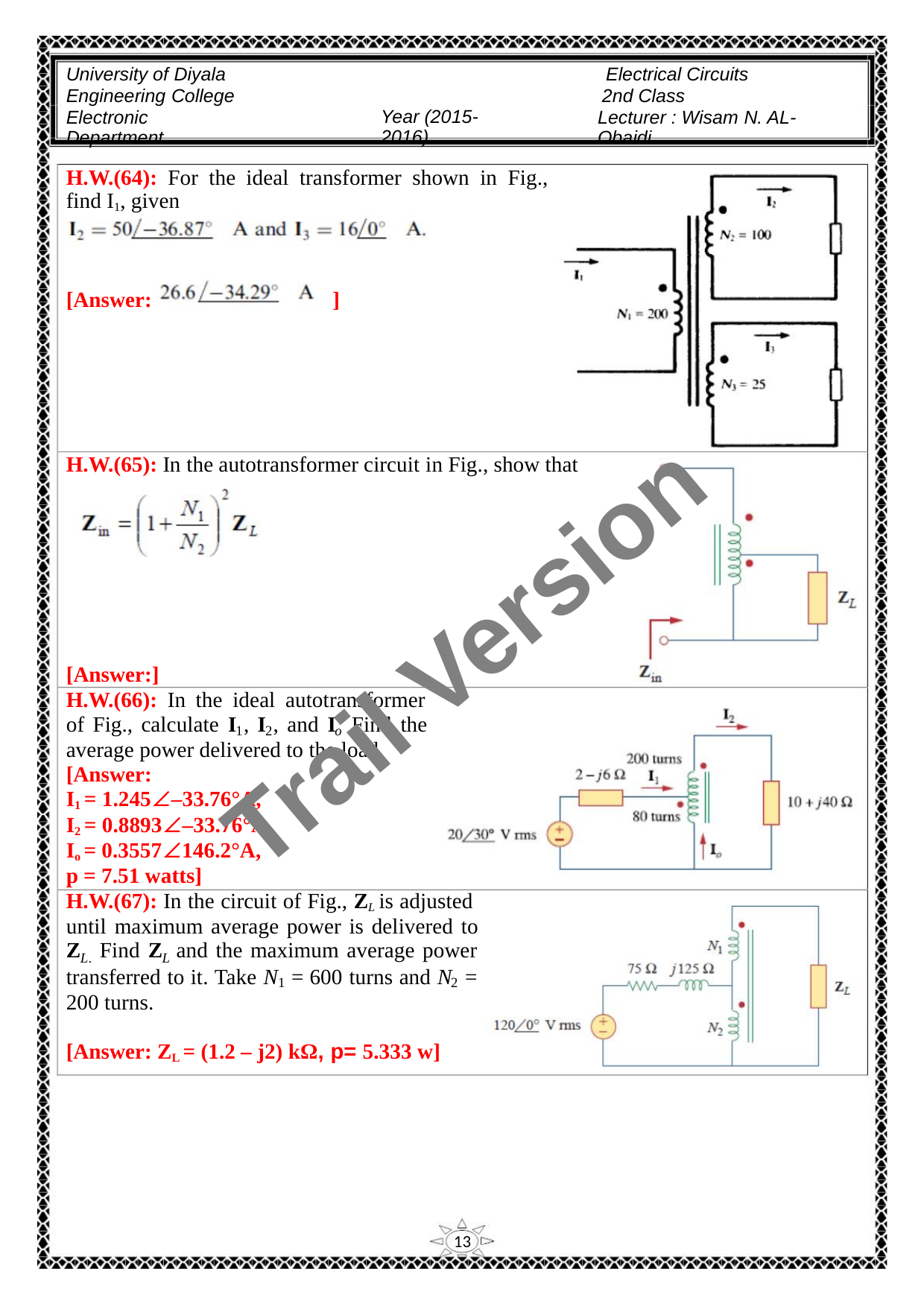

University of Diyala
Engineering College
Electronic Department
Electrical Circuits
2nd Class
Lecturer : Wisam N. AL-Obaidi
Year (2015-2016)
H.W.(64): For the ideal transformer shown in Fig.,
find I1, given
[Answer:
]
H.W.(65): In the autotransformer circuit in Fig., show that
Trail Version
Trail Version
Trail Version
Trail Version
Trail Version
Trail Version
Trail Version
Trail Version
Trail Version
Trail Version
Trail Version
Trail Version
Trail Version
[Answer:]
H.W.(66): In the ideal autotransformer
of Fig., calculate I , I , and I Find the
1
2
o
average power delivered to the load.
[Answer:
I1 = 1.245∠–33.76°A,
I2 = 0.8893∠–33.76°A,
Io = 0.3557∠146.2°A,
p = 7.51 watts]
H.W.(67): In the circuit of Fig., ZL is adjusted
until maximum average power is delivered to
Z Find Z and the maximum average power
L.
L
transferred to it. Take N = 600 turns and N =
1
2
200 turns.
[Answer: ZL = (1.2 – j2) kΩ, p= 5.333 w]
13